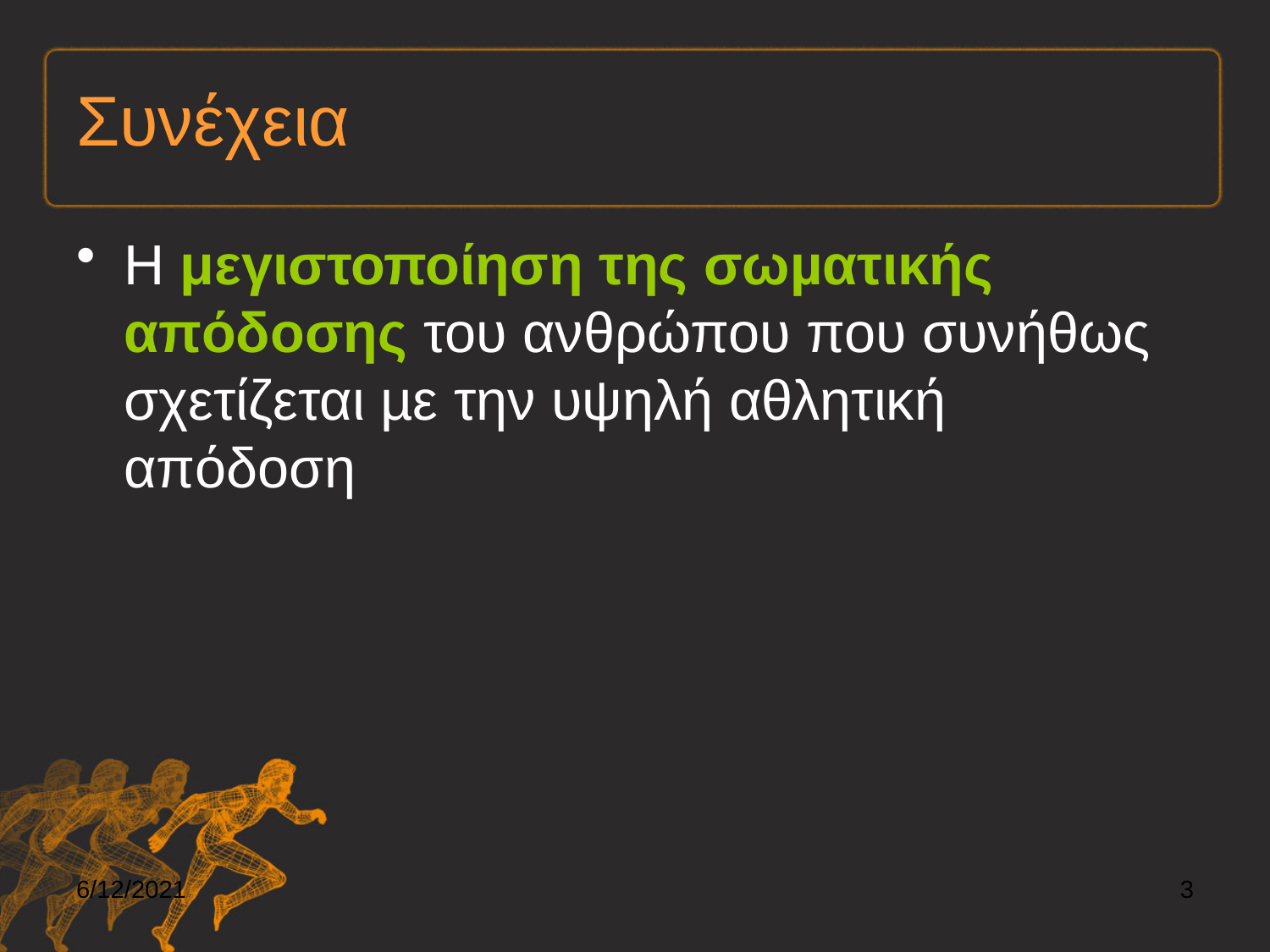

# Συνέχεια
Η μεγιστοποίηση της σωµατικής  απόδοσης του ανθρώπου που συνήθως σχετίζεται µε την υψηλή αθλητική απόδοση
6/12/2021
3